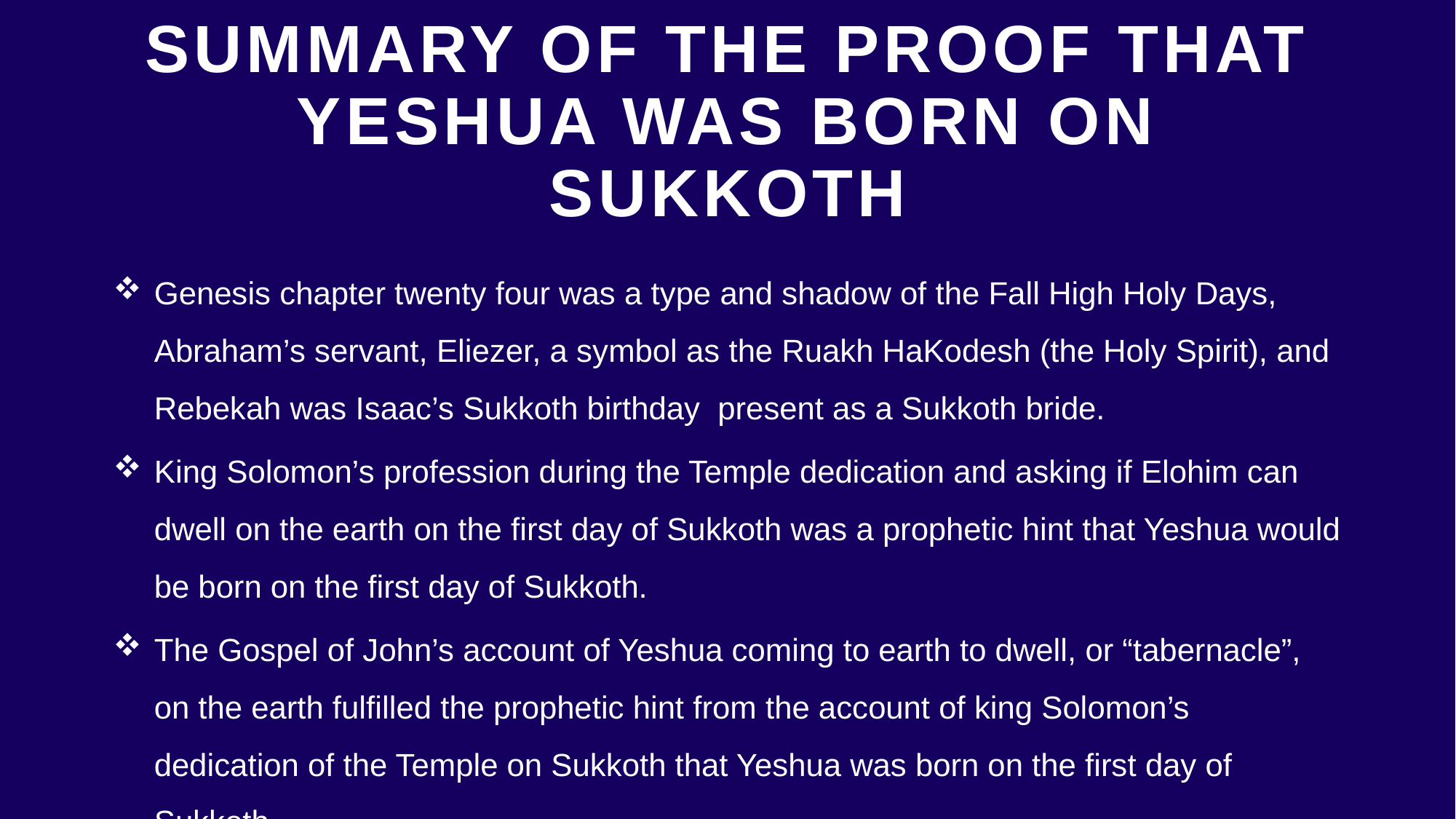

# SUMMARY of the proof that yeshua was born on sukkoth
Genesis chapter twenty four was a type and shadow of the Fall High Holy Days, Abraham’s servant, Eliezer, a symbol as the Ruakh HaKodesh (the Holy Spirit), and Rebekah was Isaac’s Sukkoth birthday  present as a Sukkoth bride.
King Solomon’s profession during the Temple dedication and asking if Elohim can dwell on the earth on the first day of Sukkoth was a prophetic hint that Yeshua would be born on the first day of Sukkoth.
The Gospel of John’s account of Yeshua coming to earth to dwell, or “tabernacle”, on the earth fulfilled the prophetic hint from the account of king Solomon’s dedication of the Temple on Sukkoth that Yeshua was born on the first day of Sukkoth.